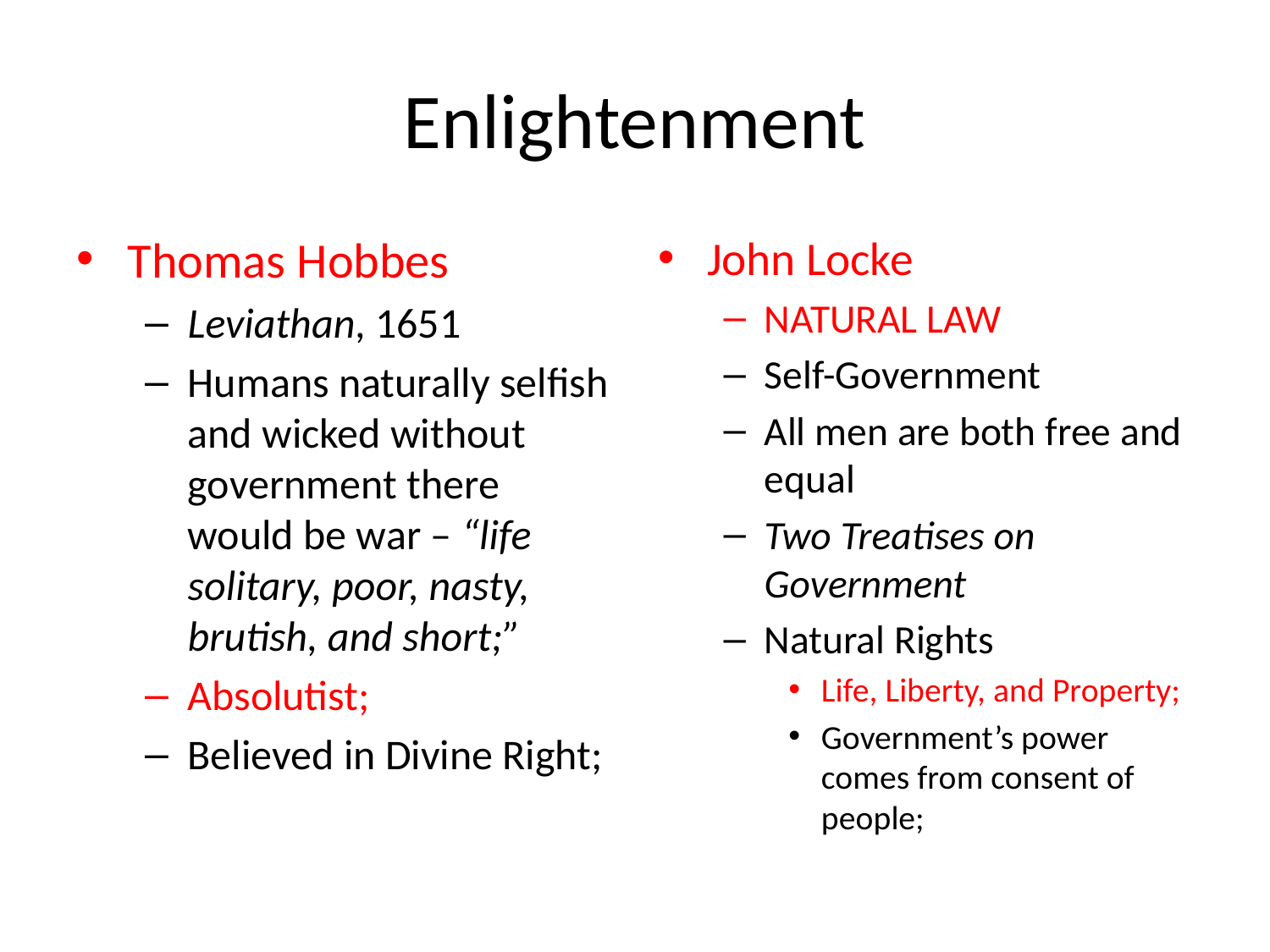

# Enlightenment
Thomas Hobbes
Leviathan, 1651
Humans naturally selfish and wicked without government there would be war – “life solitary, poor, nasty, brutish, and short;”
Absolutist;
Believed in Divine Right;

John Locke
NATURAL LAW
Self-Government
All men are both free and equal
Two Treatises on Government
Natural Rights
Life, Liberty, and Property;
Government’s power comes from consent of people;